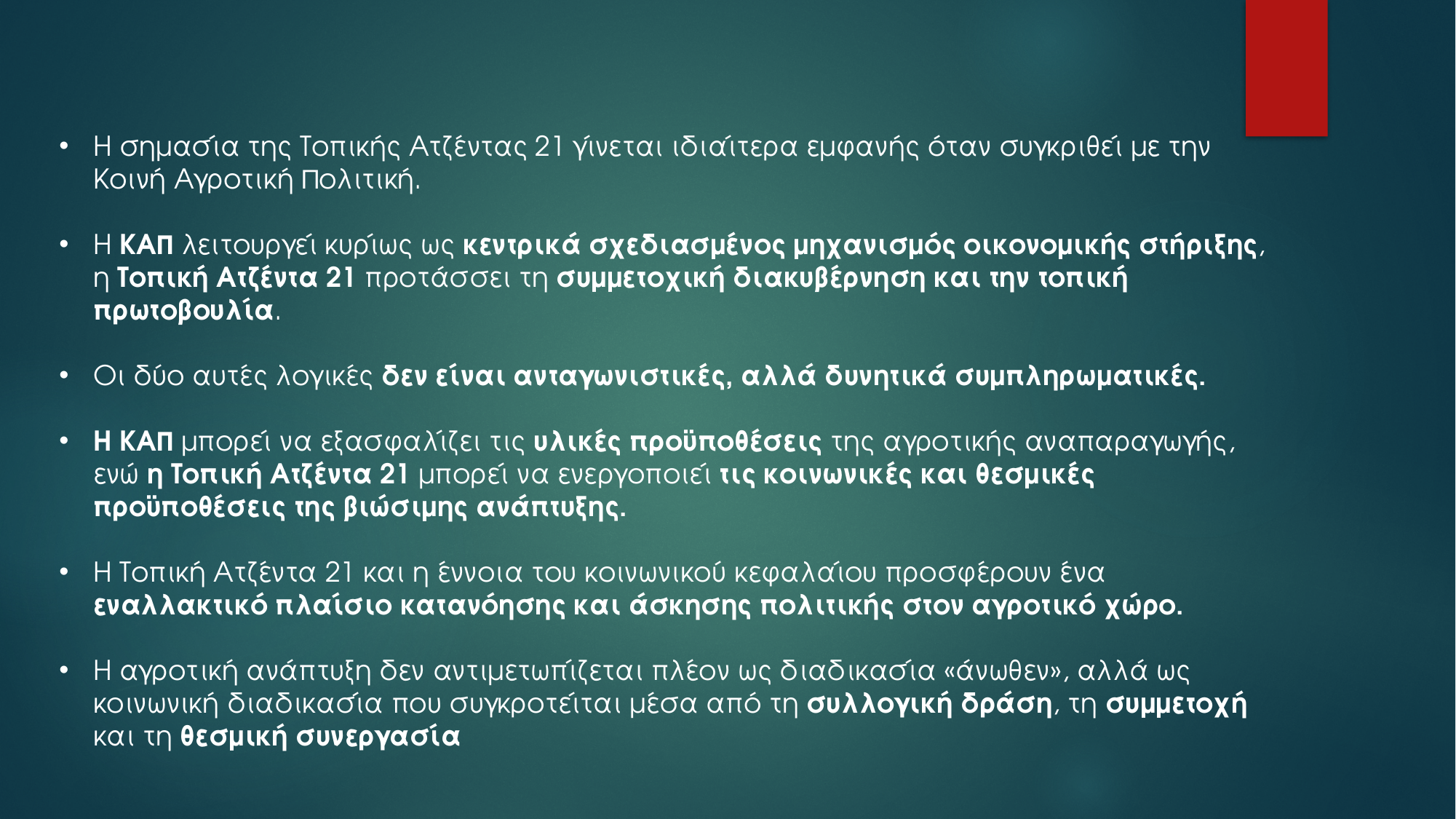

Η σημασία της Τοπικής Ατζέντας 21 γίνεται ιδιαίτερα εμφανής όταν συγκριθεί με την Κοινή Αγροτική Πολιτική.

Η ΚΑΠ λειτουργεί κυρίως ως κεντρικά σχεδιασμένος μηχανισμός οικονομικής στήριξης, η Τοπική Ατζέντα 21 προτάσσει τη συμμετοχική διακυβέρνηση και την τοπική πρωτοβουλία.

Οι δύο αυτές λογικές δεν είναι ανταγωνιστικές, αλλά δυνητικά συμπληρωματικές.

Η ΚΑΠ μπορεί να εξασφαλίζει τις υλικές προϋποθέσεις της αγροτικής αναπαραγωγής, ενώ η Τοπική Ατζέντα 21 μπορεί να ενεργοποιεί τις κοινωνικές και θεσμικές προϋποθέσεις της βιώσιμης ανάπτυξης.

Η Τοπική Ατζέντα 21 και η έννοια του κοινωνικού κεφαλαίου προσφέρουν ένα εναλλακτικό πλαίσιο κατανόησης και άσκησης πολιτικής στον αγροτικό χώρο.

Η αγροτική ανάπτυξη δεν αντιμετωπίζεται πλέον ως διαδικασία «άνωθεν», αλλά ως κοινωνική διαδικασία που συγκροτείται μέσα από τη συλλογική δράση, τη συμμετοχή και τη θεσμική συνεργασία